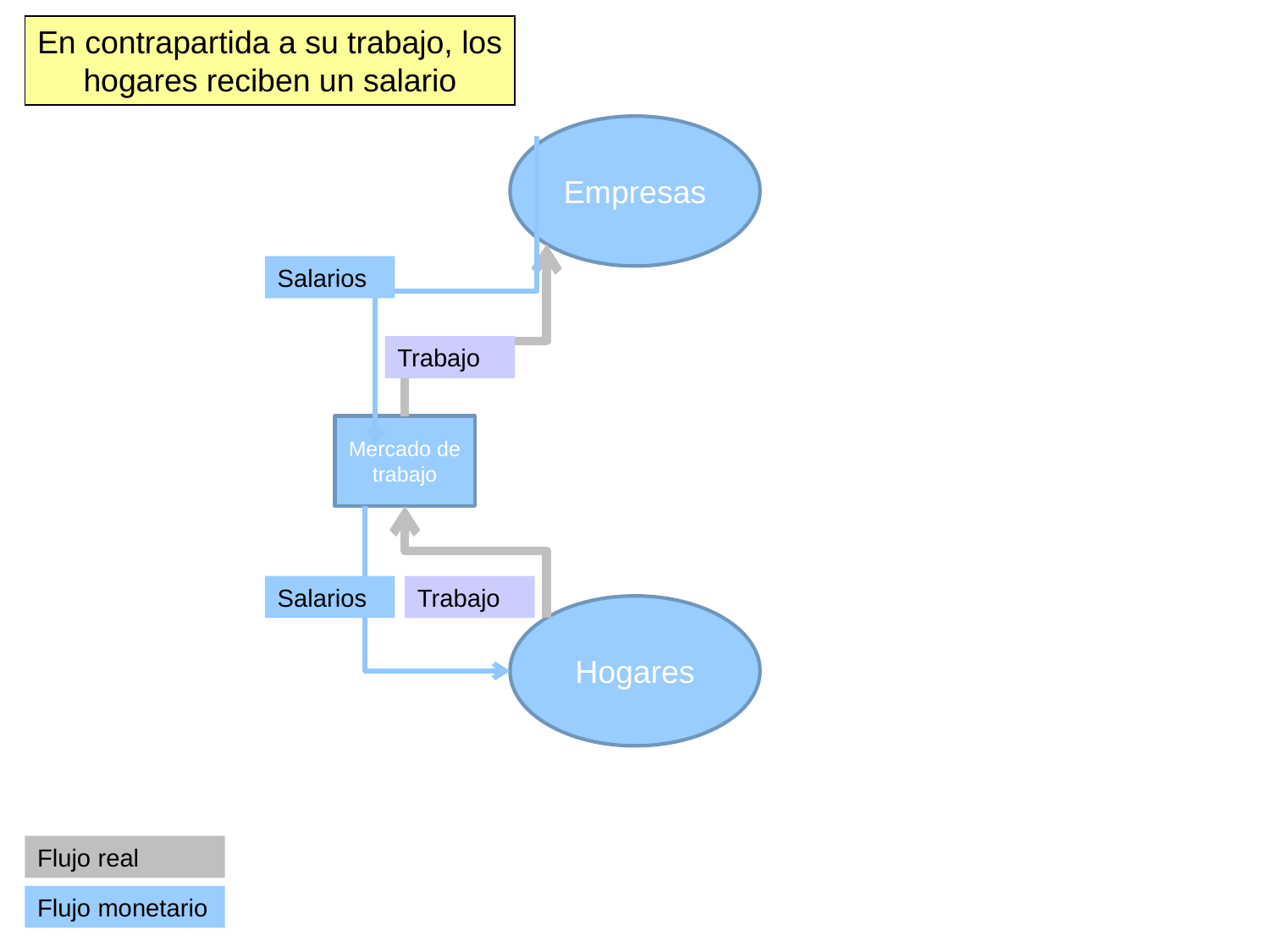

En contrapartida a su trabajo, los hogares reciben un salario
Empresas
Salarios
Trabajo
Mercado de trabajo
Salarios
Trabajo
Hogares
Flujo real
Flujo monetario